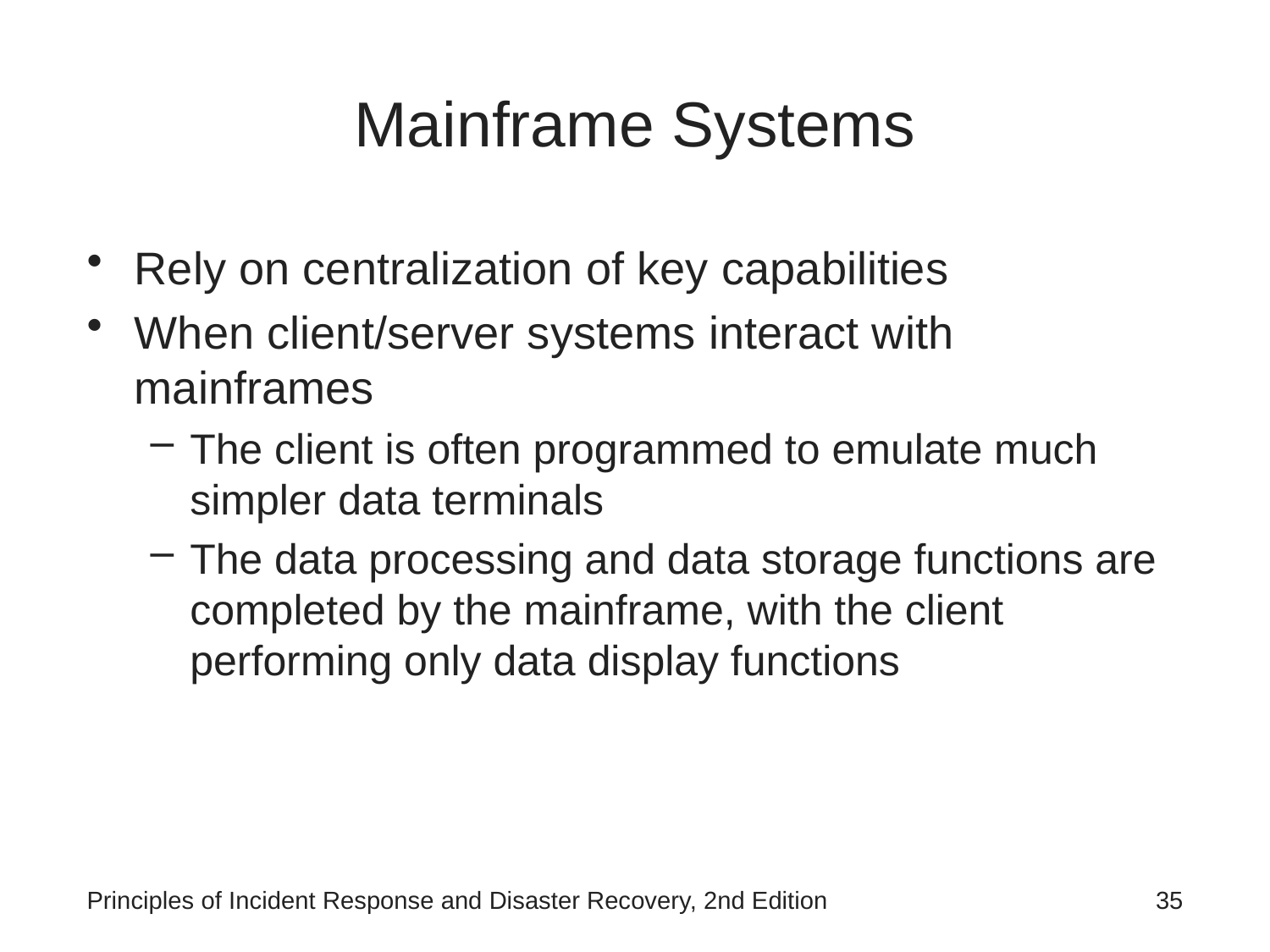

# Mainframe Systems
Rely on centralization of key capabilities
When client/server systems interact with mainframes
The client is often programmed to emulate much simpler data terminals
The data processing and data storage functions are completed by the mainframe, with the client performing only data display functions

Principles of Incident Response and Disaster Recovery, 2nd Edition
35